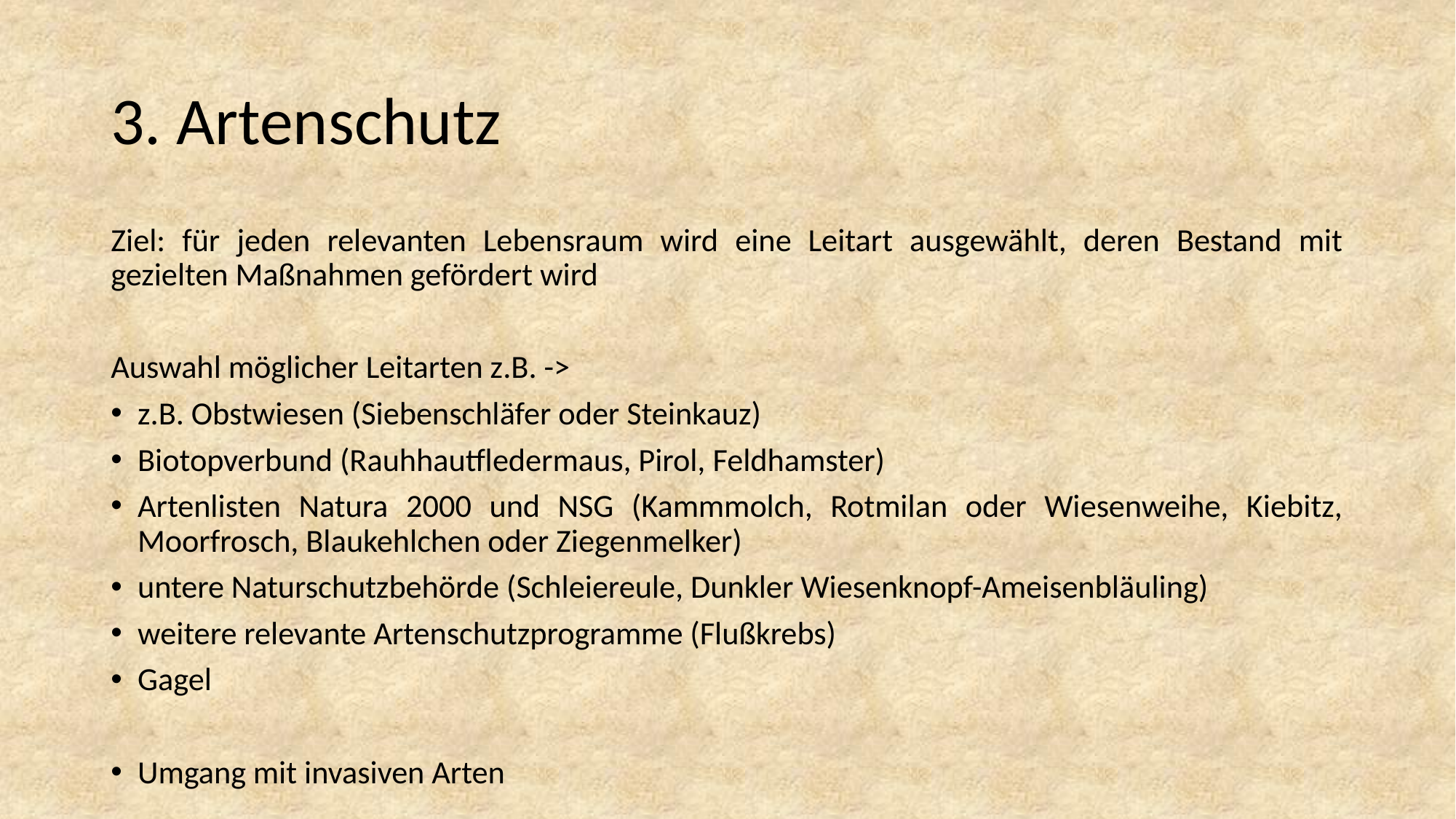

# 3. Artenschutz
Ziel: für jeden relevanten Lebensraum wird eine Leitart ausgewählt, deren Bestand mit gezielten Maßnahmen gefördert wird

Auswahl möglicher Leitarten z.B. ->
z.B. Obstwiesen (Siebenschläfer oder Steinkauz)
Biotopverbund (Rauhhautfledermaus, Pirol, Feldhamster)
Artenlisten Natura 2000 und NSG (Kammmolch, Rotmilan oder Wiesenweihe, Kiebitz, Moorfrosch, Blaukehlchen oder Ziegenmelker)
untere Naturschutzbehörde (Schleiereule, Dunkler Wiesenknopf-Ameisenbläuling)
weitere relevante Artenschutzprogramme (Flußkrebs)
Gagel

Umgang mit invasiven Arten